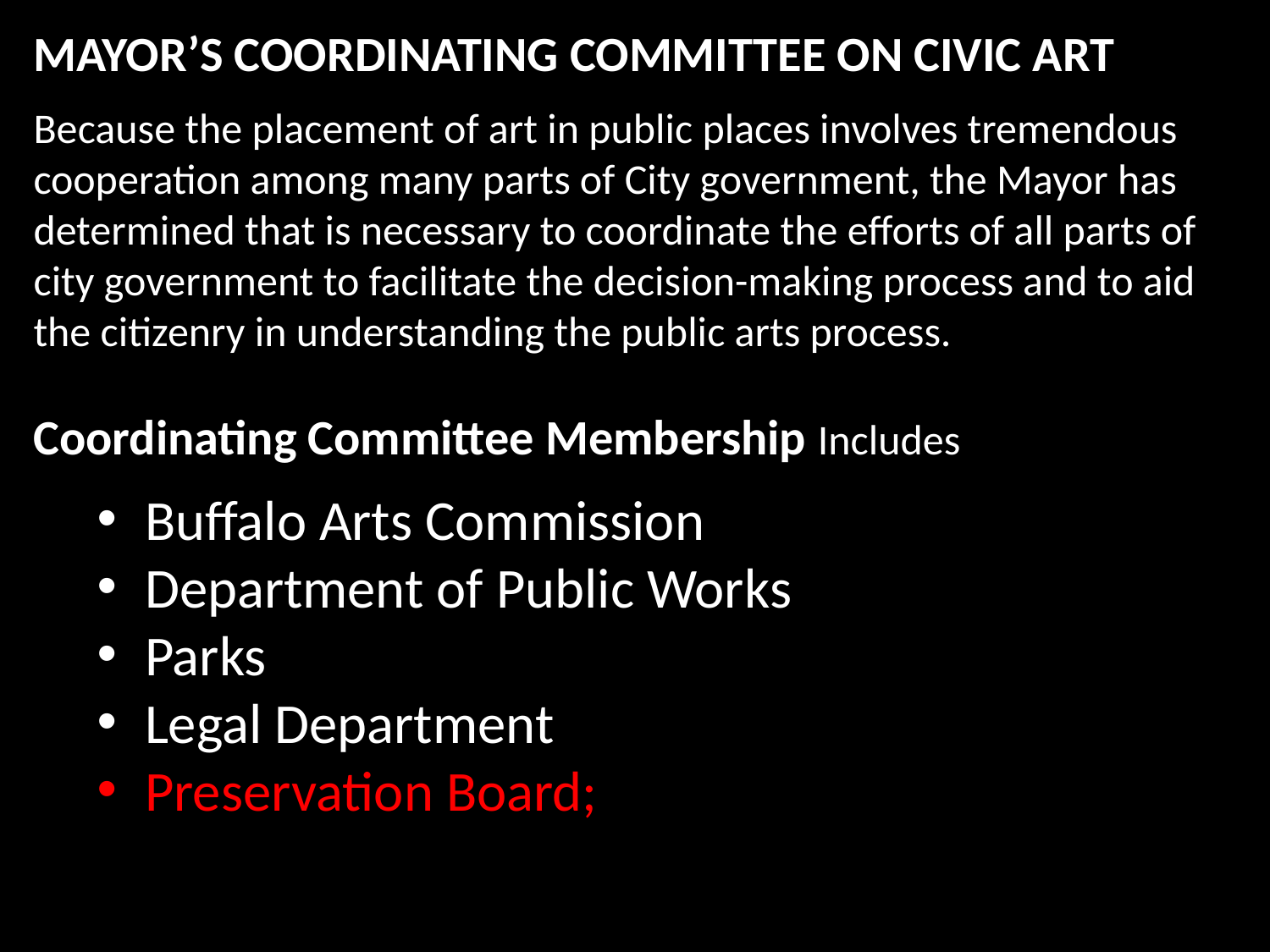

MAYOR’S COORDINATING COMMITTEE ON CIVIC ART

Because the placement of art in public places involves tremendous cooperation among many parts of City government, the Mayor has determined that is necessary to coordinate the efforts of all parts of city government to facilitate the decision-making process and to aid the citizenry in understanding the public arts process.

Coordinating Committee Membership Includes

Buffalo Arts Commission
Department of Public Works
Parks
Legal Department
Preservation Board;
other City functions as required.